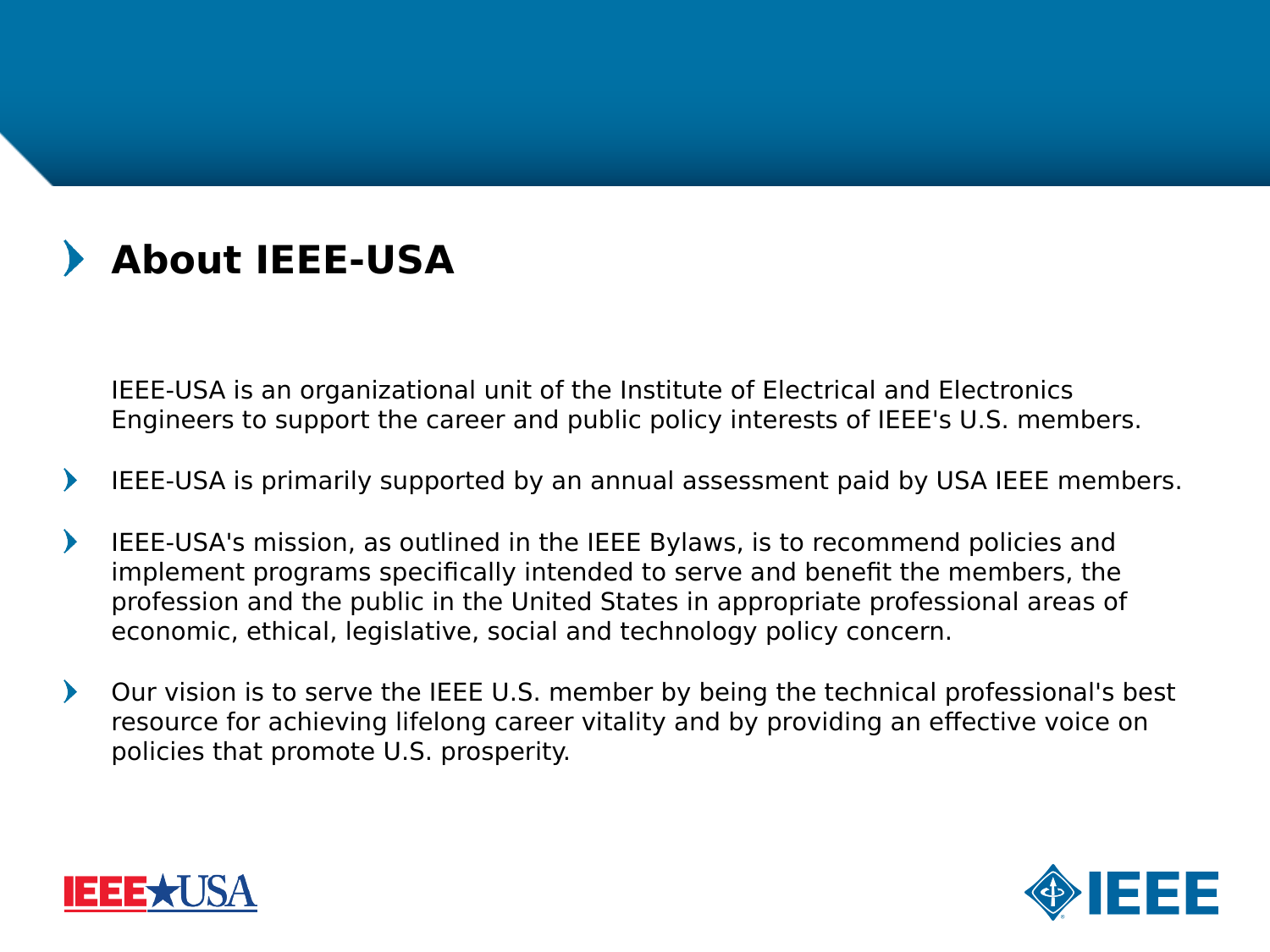

8
#
About IEEE-USA
   
IEEE-USA is an organizational unit of the Institute of Electrical and Electronics Engineers to support the career and public policy interests of IEEE's U.S. members.
IEEE-USA is primarily supported by an annual assessment paid by USA IEEE members.
IEEE-USA's mission, as outlined in the IEEE Bylaws, is to recommend policies and implement programs specifically intended to serve and benefit the members, the profession and the public in the United States in appropriate professional areas of economic, ethical, legislative, social and technology policy concern.
Our vision is to serve the IEEE U.S. member by being the technical professional's best resource for achieving lifelong career vitality and by providing an effective voice on policies that promote U.S. prosperity.